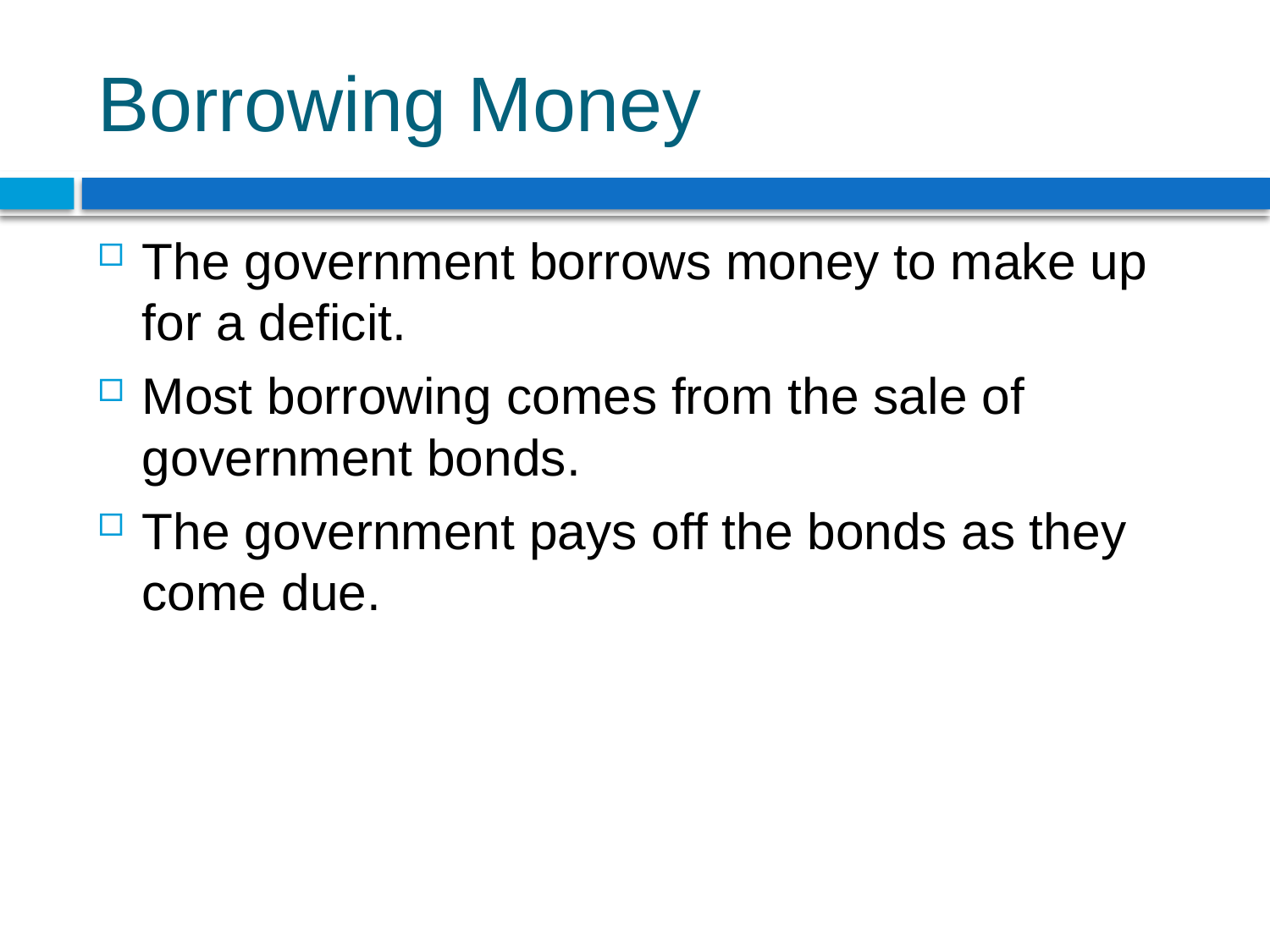

# Borrowing Money
The government borrows money to make up for a deficit.
Most borrowing comes from the sale of government bonds.
The government pays off the bonds as they come due.